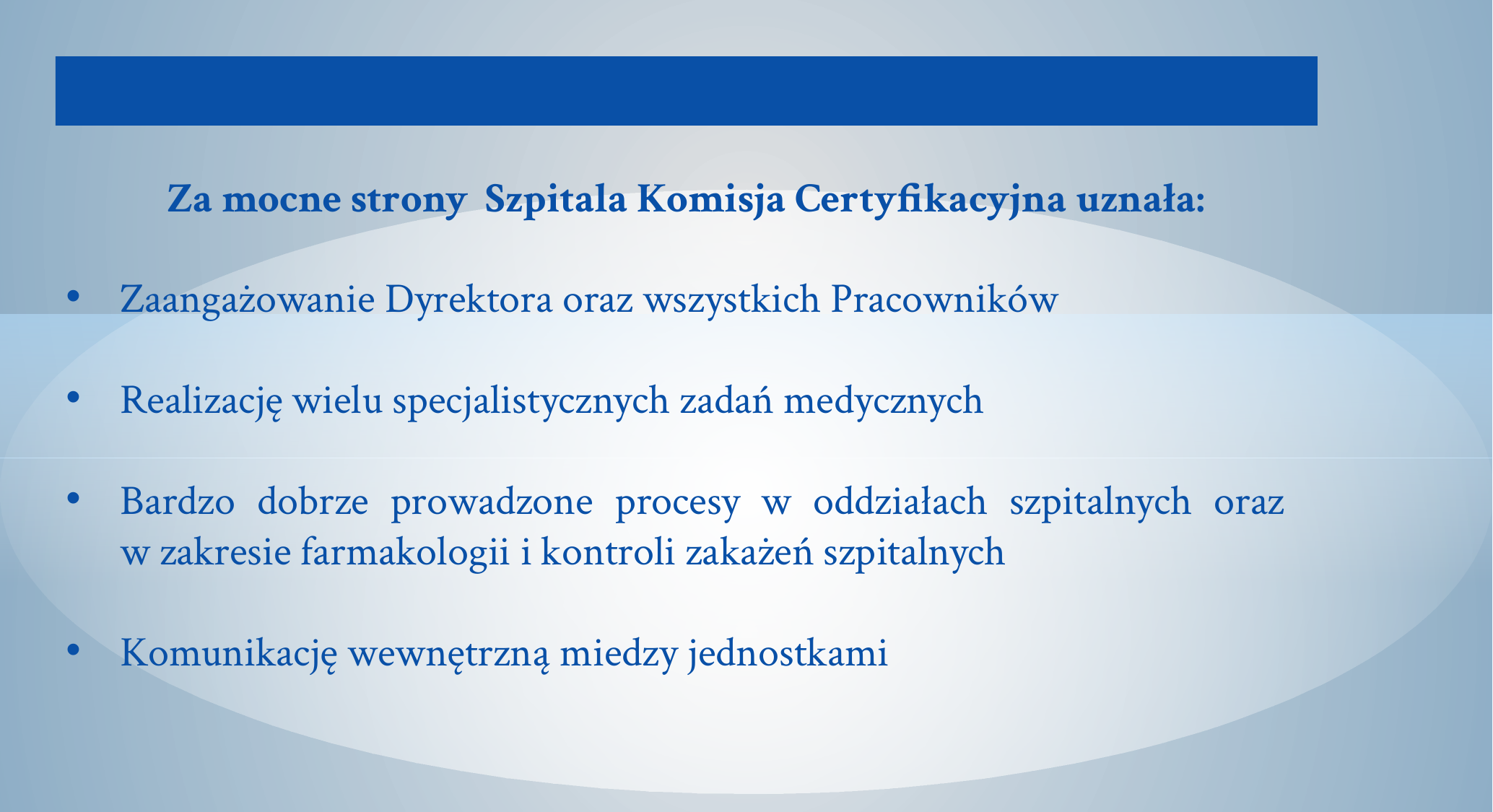

Za mocne strony  Szpitala Komisja Certyfikacyjna uznała:

Zaangażowanie Dyrektora oraz wszystkich Pracowników

Realizację wielu specjalistycznych zadań medycznych

Bardzo dobrze prowadzone procesy w oddziałach szpitalnych oraz
w zakresie farmakologii i kontroli zakażeń szpitalnych

Komunikację wewnętrzną miedzy jednostkami